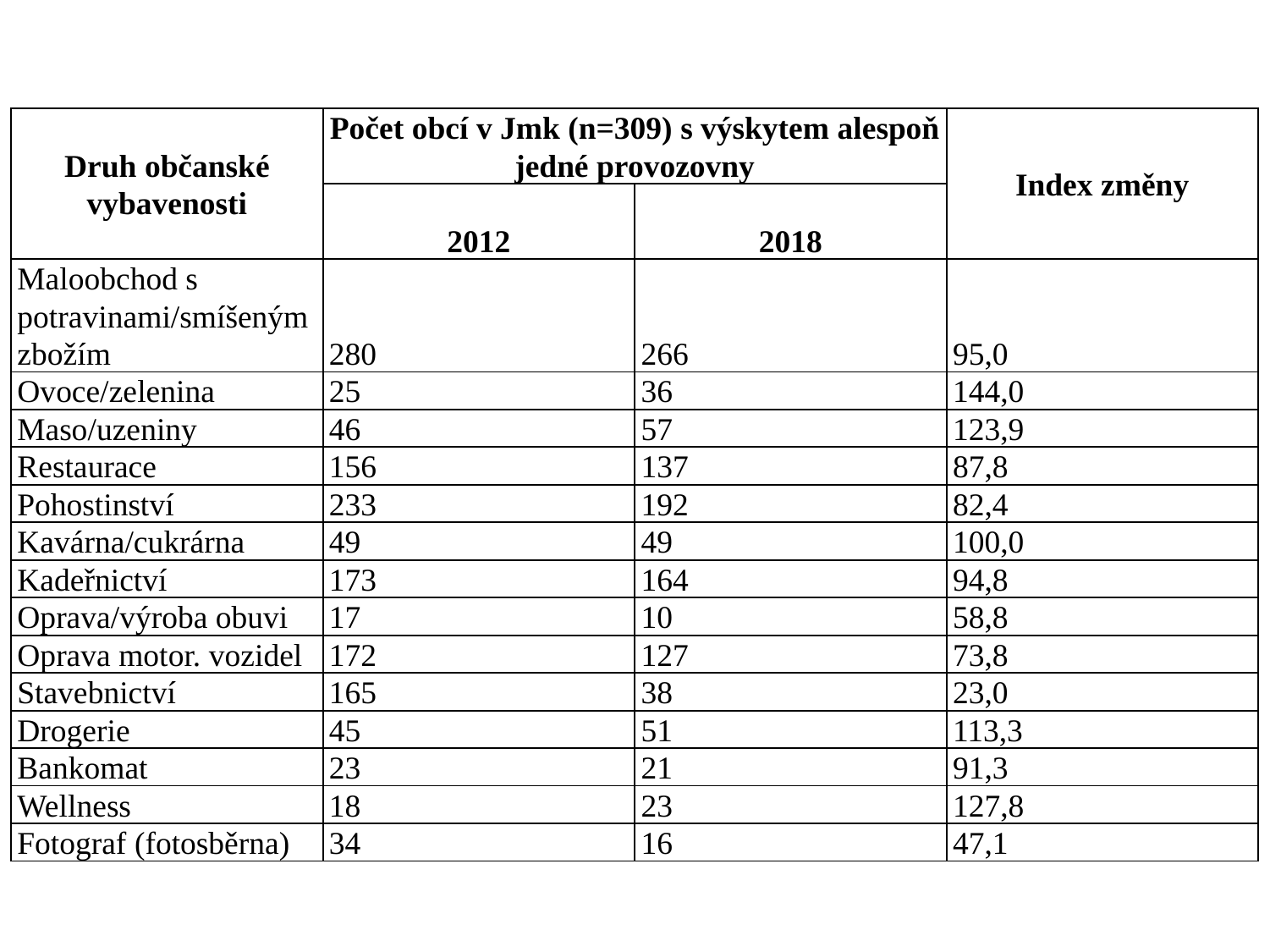

#
| Druh občanské vybavenosti | Počet obcí v Jmk (n=309) s výskytem alespoň jedné provozovny |  | Index změny |
| --- | --- | --- | --- |
|  | 2012 | 2018 |  |
| Maloobchod s potravinami/smíšeným zbožím | 280 | 266 | 95,0 |
| Ovoce/zelenina | 25 | 36 | 144,0 |
| Maso/uzeniny | 46 | 57 | 123,9 |
| Restaurace | 156 | 137 | 87,8 |
| Pohostinství | 233 | 192 | 82,4 |
| Kavárna/cukrárna | 49 | 49 | 100,0 |
| Kadeřnictví | 173 | 164 | 94,8 |
| Oprava/výroba obuvi | 17 | 10 | 58,8 |
| Oprava motor. vozidel | 172 | 127 | 73,8 |
| Stavebnictví | 165 | 38 | 23,0 |
| Drogerie | 45 | 51 | 113,3 |
| Bankomat | 23 | 21 | 91,3 |
| Wellness | 18 | 23 | 127,8 |
| Fotograf (fotosběrna) | 34 | 16 | 47,1 |
Definujte zápatí - název prezentace / pracoviště
29